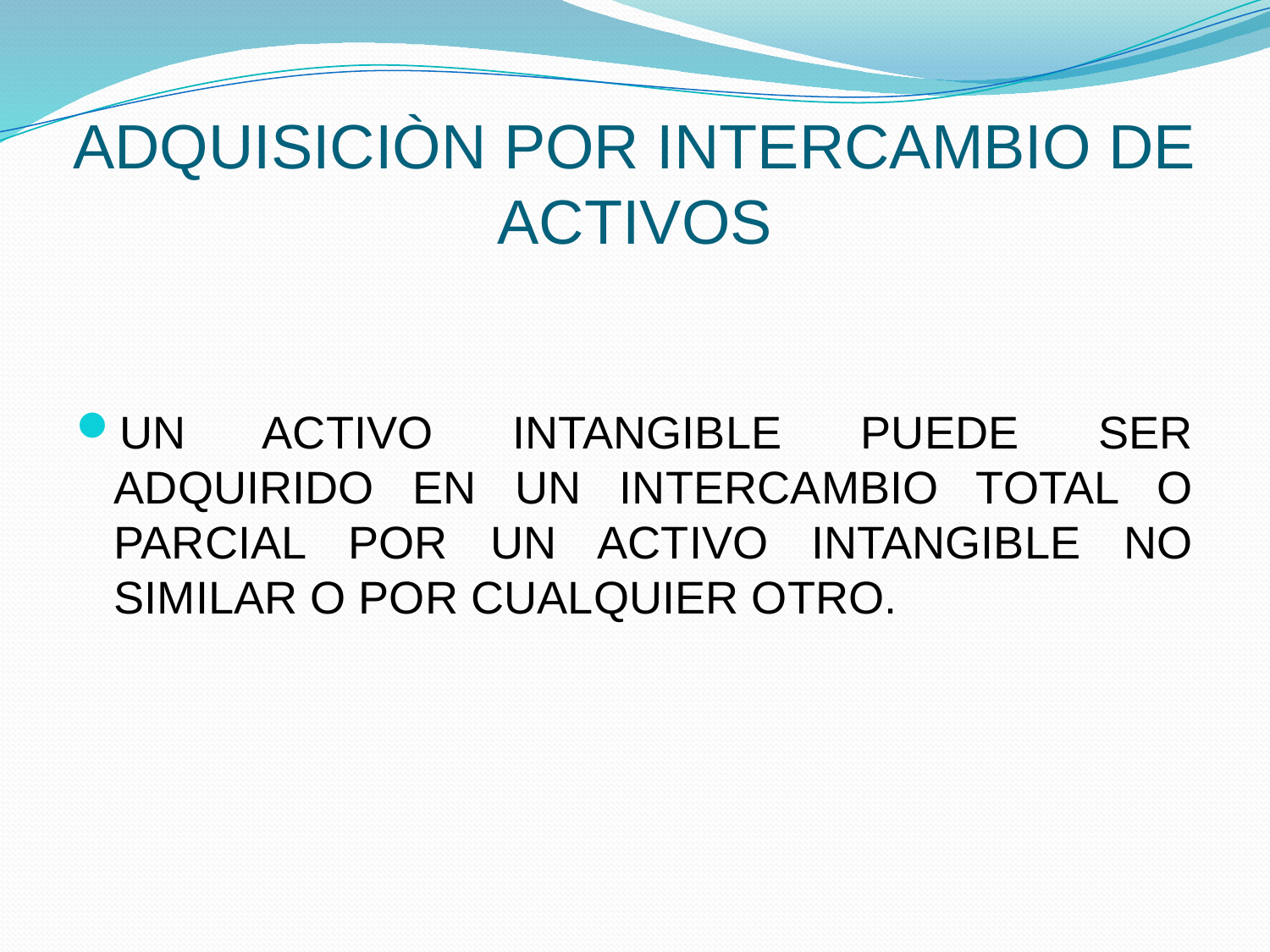

# ADQUISICIÒN POR INTERCAMBIO DE ACTIVOS

UN ACTIVO INTANGIBLE PUEDE SER ADQUIRIDO EN UN INTERCAMBIO TOTAL O PARCIAL POR UN ACTIVO INTANGIBLE NO SIMILAR O POR CUALQUIER OTRO.